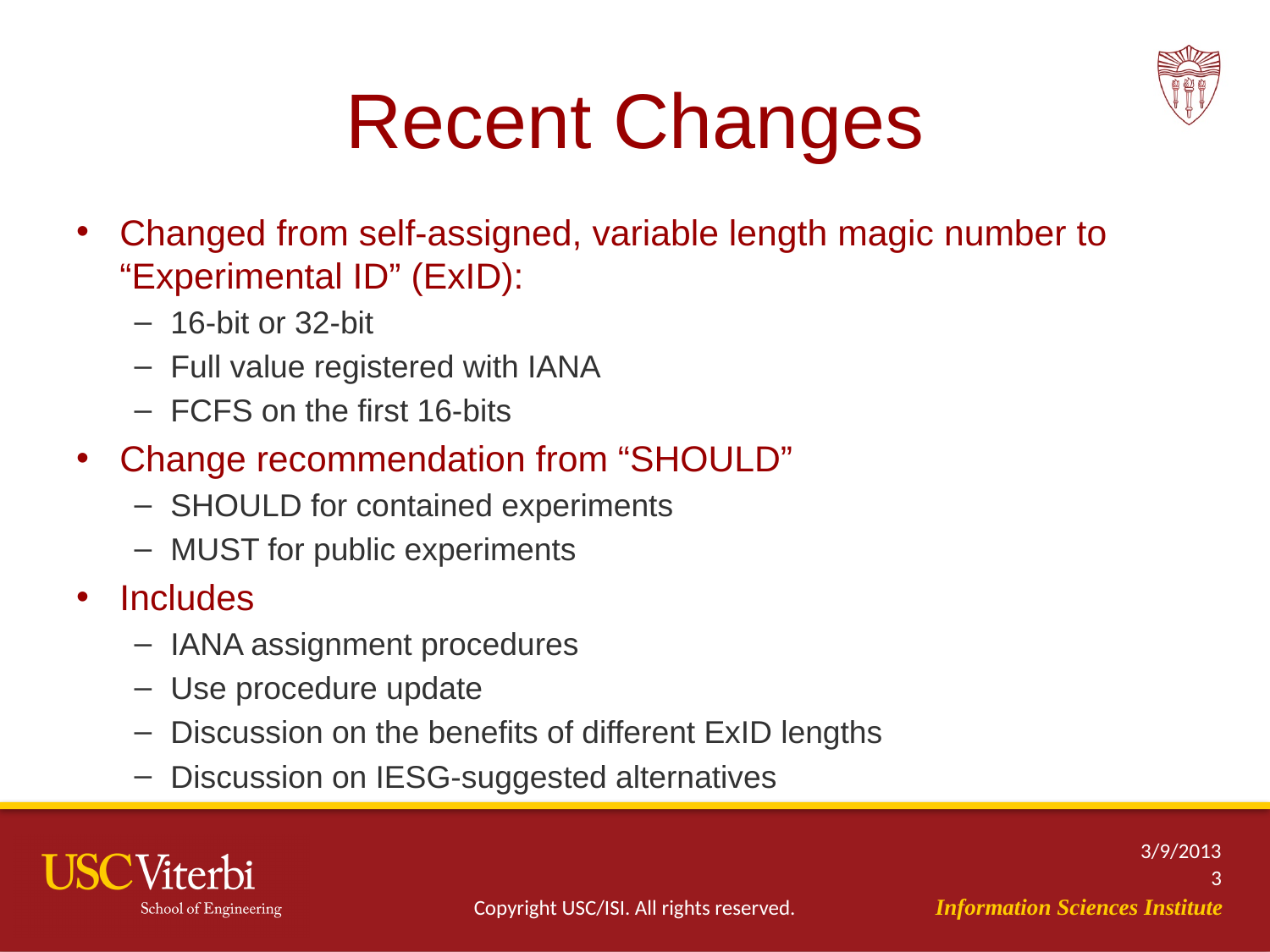

# Recent Changes
Changed from self-assigned, variable length magic number to “Experimental ID” (ExID):
16-bit or 32-bit
Full value registered with IANA
FCFS on the first 16-bits
Change recommendation from “SHOULD”
SHOULD for contained experiments
MUST for public experiments
Includes
IANA assignment procedures
Use procedure update
Discussion on the benefits of different ExID lengths
Discussion on IESG-suggested alternatives
3/9/2013
3
Copyright USC/ISI. All rights reserved.